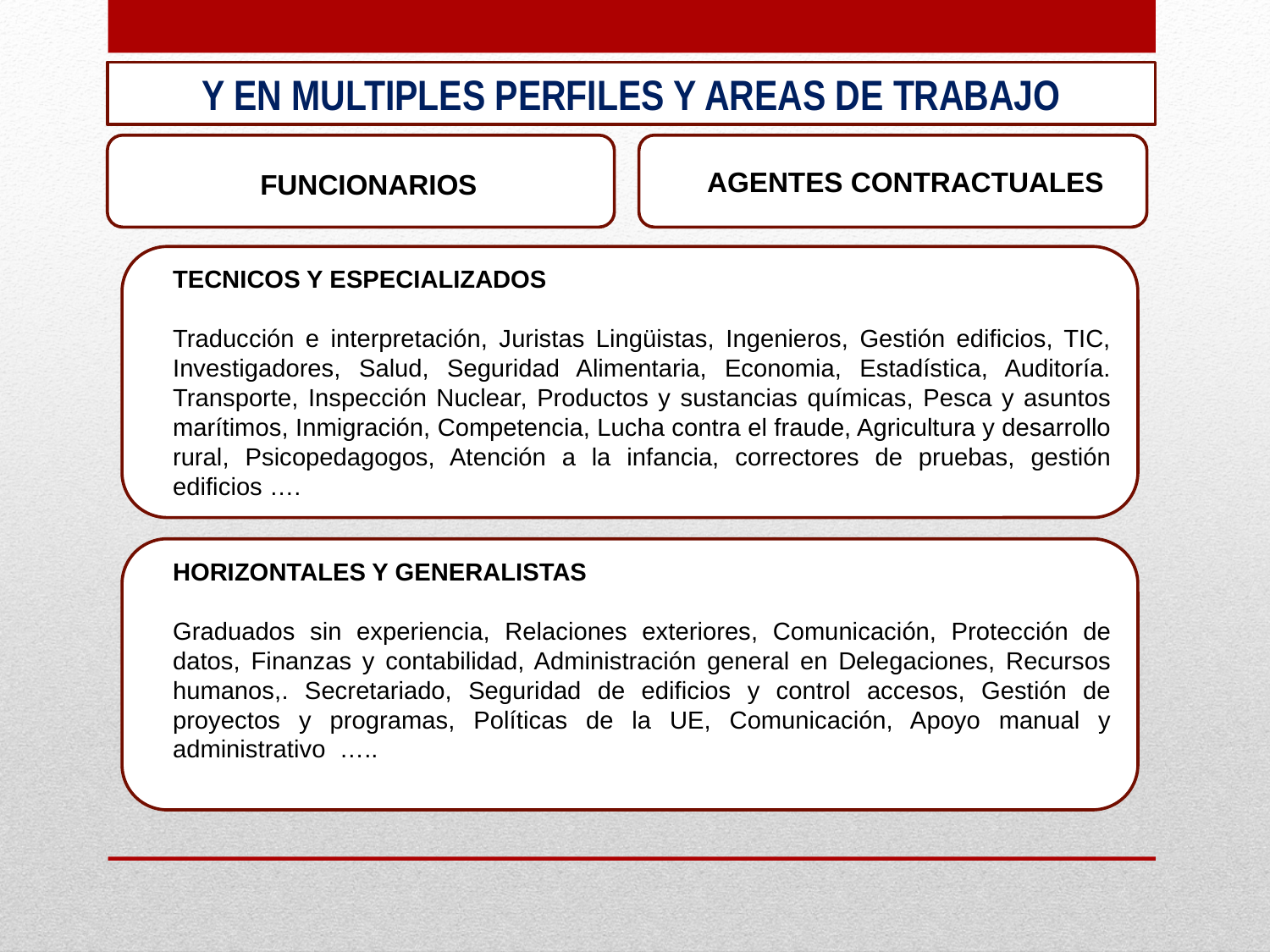

Y EN MULTIPLES PERFILES Y AREAS DE TRABAJO
FUNCIONARIOS
AGENTES CONTRACTUALES

TECNICOS Y ESPECIALIZADOS

Traducción e interpretación, Juristas Lingüistas, Ingenieros, Gestión edificios, TIC, Investigadores, Salud, Seguridad Alimentaria, Economia, Estadística, Auditoría. Transporte, Inspección Nuclear, Productos y sustancias químicas, Pesca y asuntos marítimos, Inmigración, Competencia, Lucha contra el fraude, Agricultura y desarrollo rural, Psicopedagogos, Atención a la infancia, correctores de pruebas, gestión edificios ….

HORIZONTALES Y GENERALISTAS

Graduados sin experiencia, Relaciones exteriores, Comunicación, Protección de datos, Finanzas y contabilidad, Administración general en Delegaciones, Recursos humanos,. Secretariado, Seguridad de edificios y control accesos, Gestión de proyectos y programas, Políticas de la UE, Comunicación, Apoyo manual y administrativo  …..